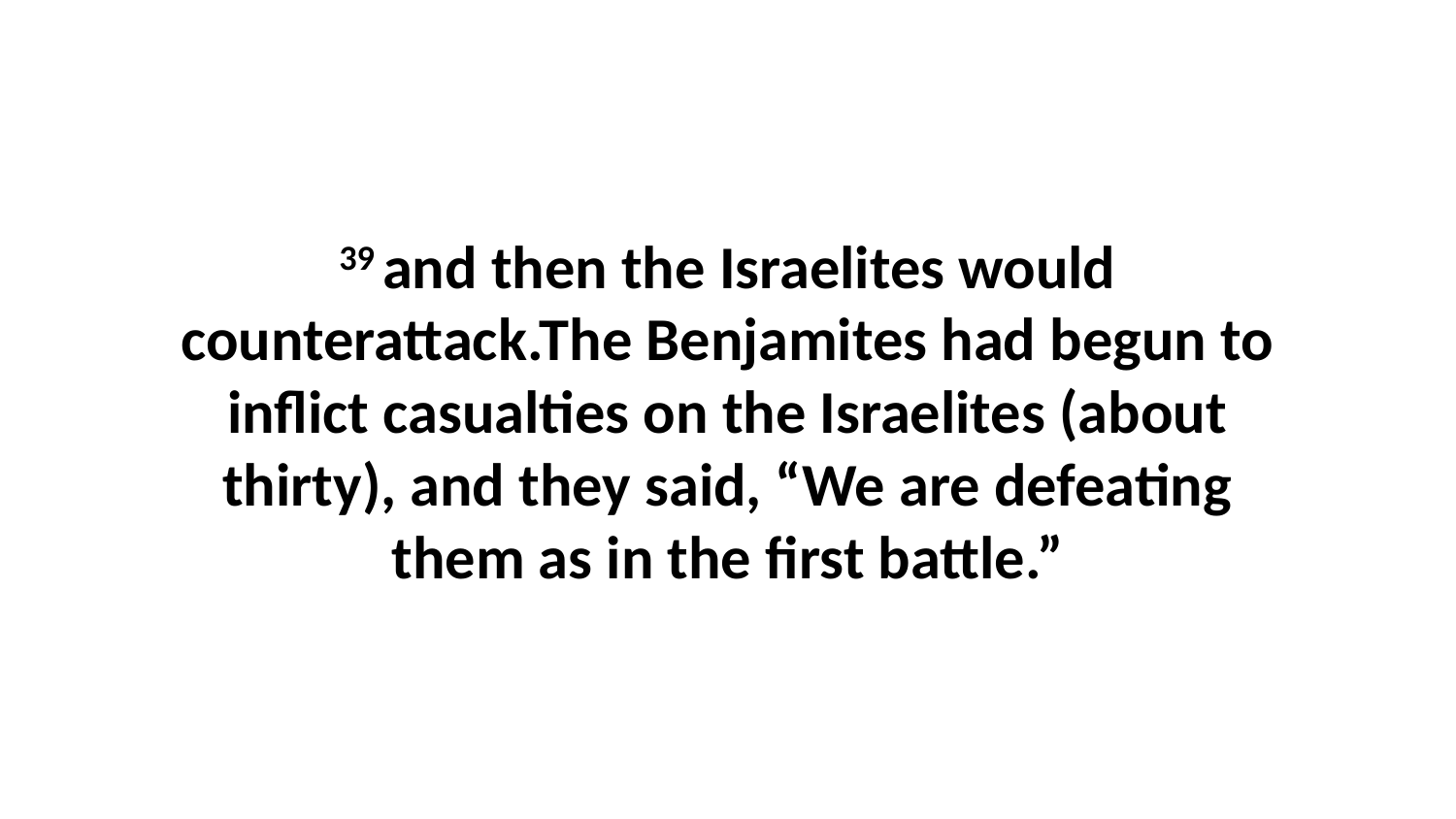

39 and then the Israelites would counterattack.The Benjamites had begun to inflict casualties on the Israelites (about thirty), and they said, “We are defeating them as in the first battle.”